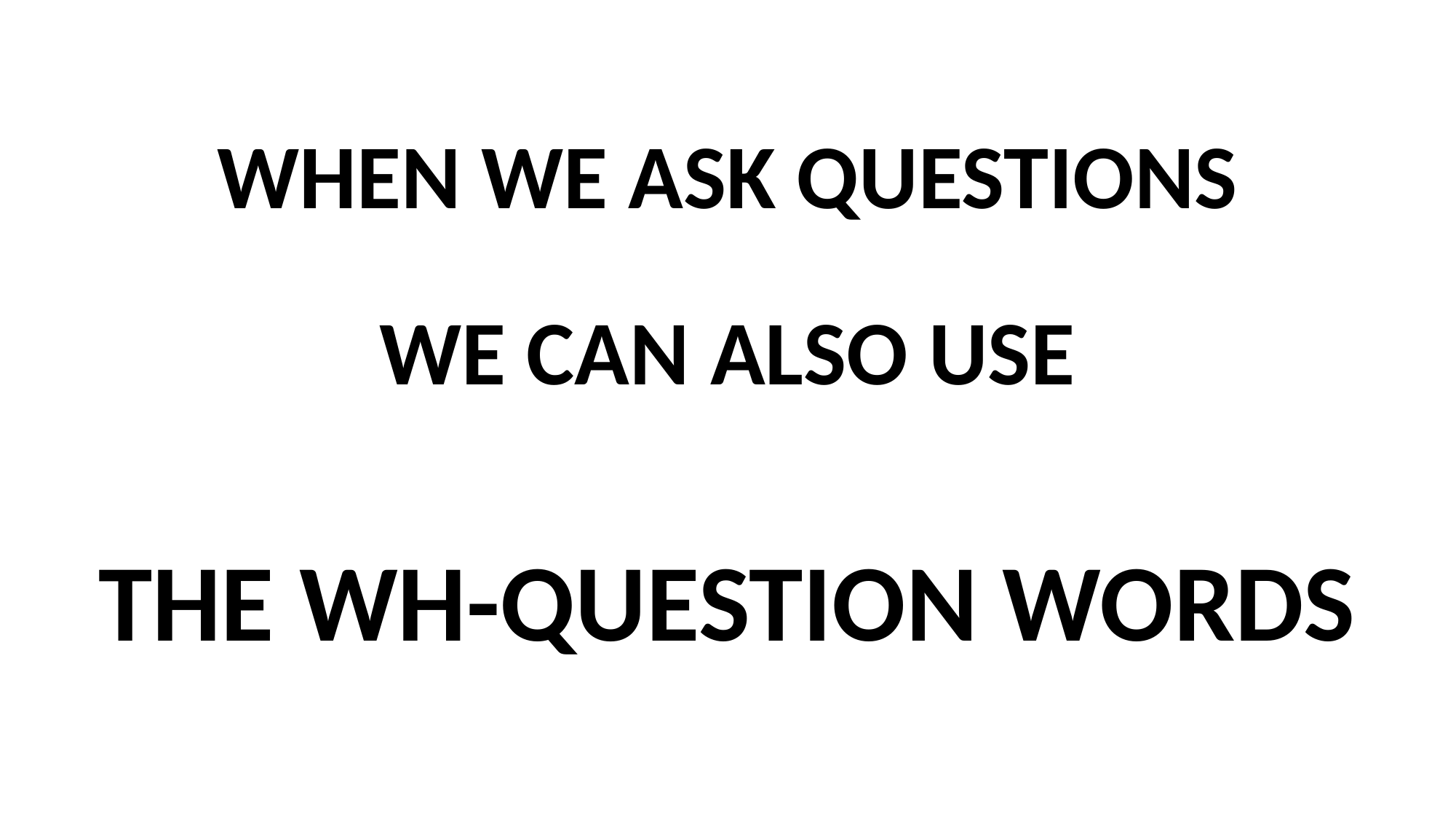

WHEN WE ASK QUESTIONS
WE CAN ALSO USE
THE WH-QUESTION WORDS